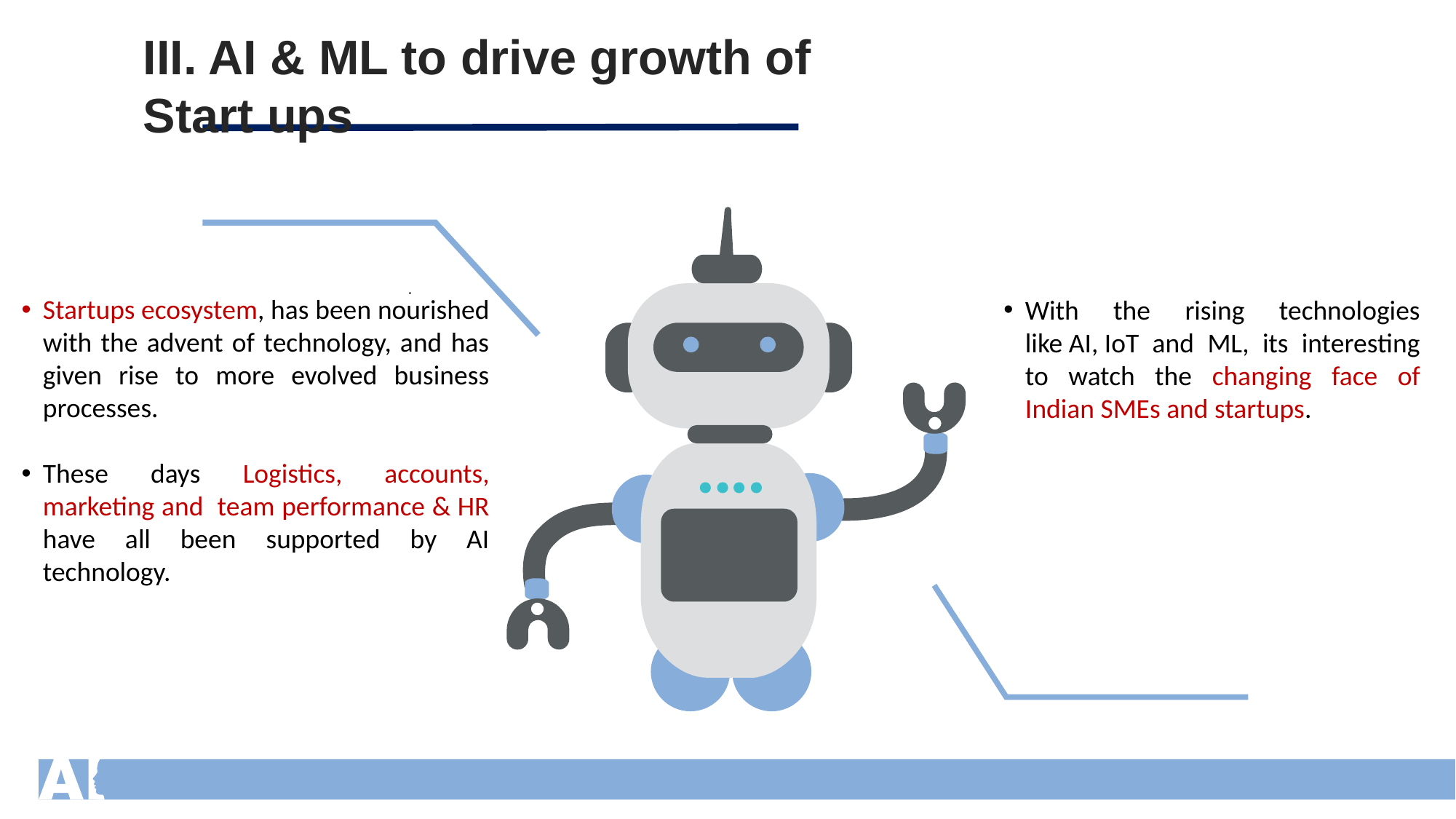

III. AI & ML to drive growth of Start ups

.
Startups ecosystem, has been nourished with the advent of technology, and has given rise to more evolved business processes.

These days Logistics, accounts, marketing and  team performance & HR have all been supported by AI technology.
With the rising technologies like AI, IoT and ML, its interesting to watch the changing face of Indian SMEs and startups.